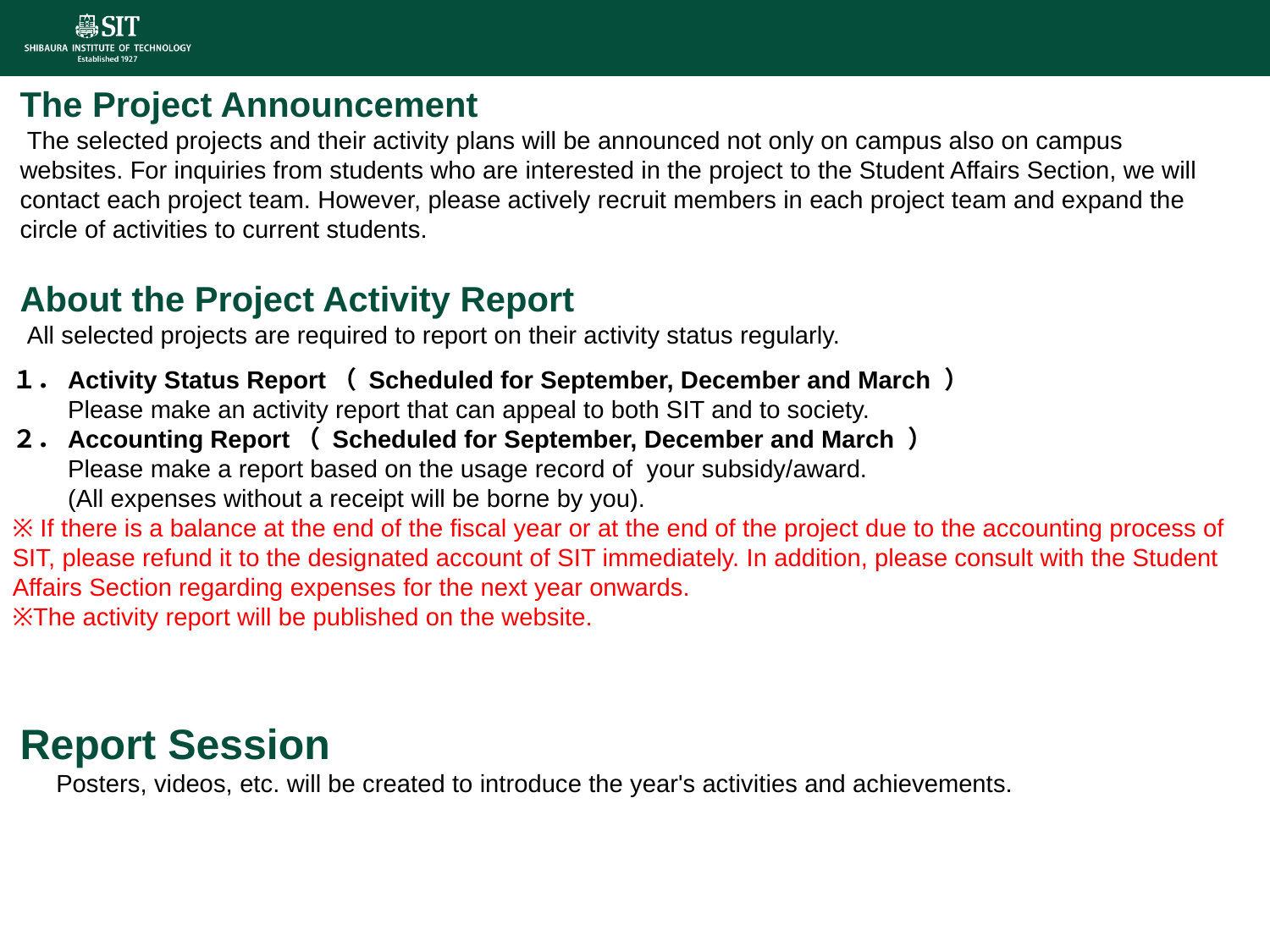

The Project Announcement
 The selected projects and their activity plans will be announced not only on campus also on campus websites. For inquiries from students who are interested in the project to the Student Affairs Section, we will contact each project team. However, please actively recruit members in each project team and expand the circle of activities to current students.

About the Project Activity Report
 All selected projects are required to report on their activity status regularly.
１．Activity Status Report（ Scheduled for September, December and March ）
　　Please make an activity report that can appeal to both SIT and to society.
２．Accounting Report（ Scheduled for September, December and March ）
　　Please make a report based on the usage record of  your subsidy/award.
　　(All expenses without a receipt will be borne by you).
※ If there is a balance at the end of the fiscal year or at the end of the project due to the accounting process of SIT, please refund it to the designated account of SIT immediately. In addition, please consult with the Student Affairs Section regarding expenses for the next year onwards.
※The activity report will be published on the website.
Report Session
　 Posters, videos, etc. will be created to introduce the year's activities and achievements.